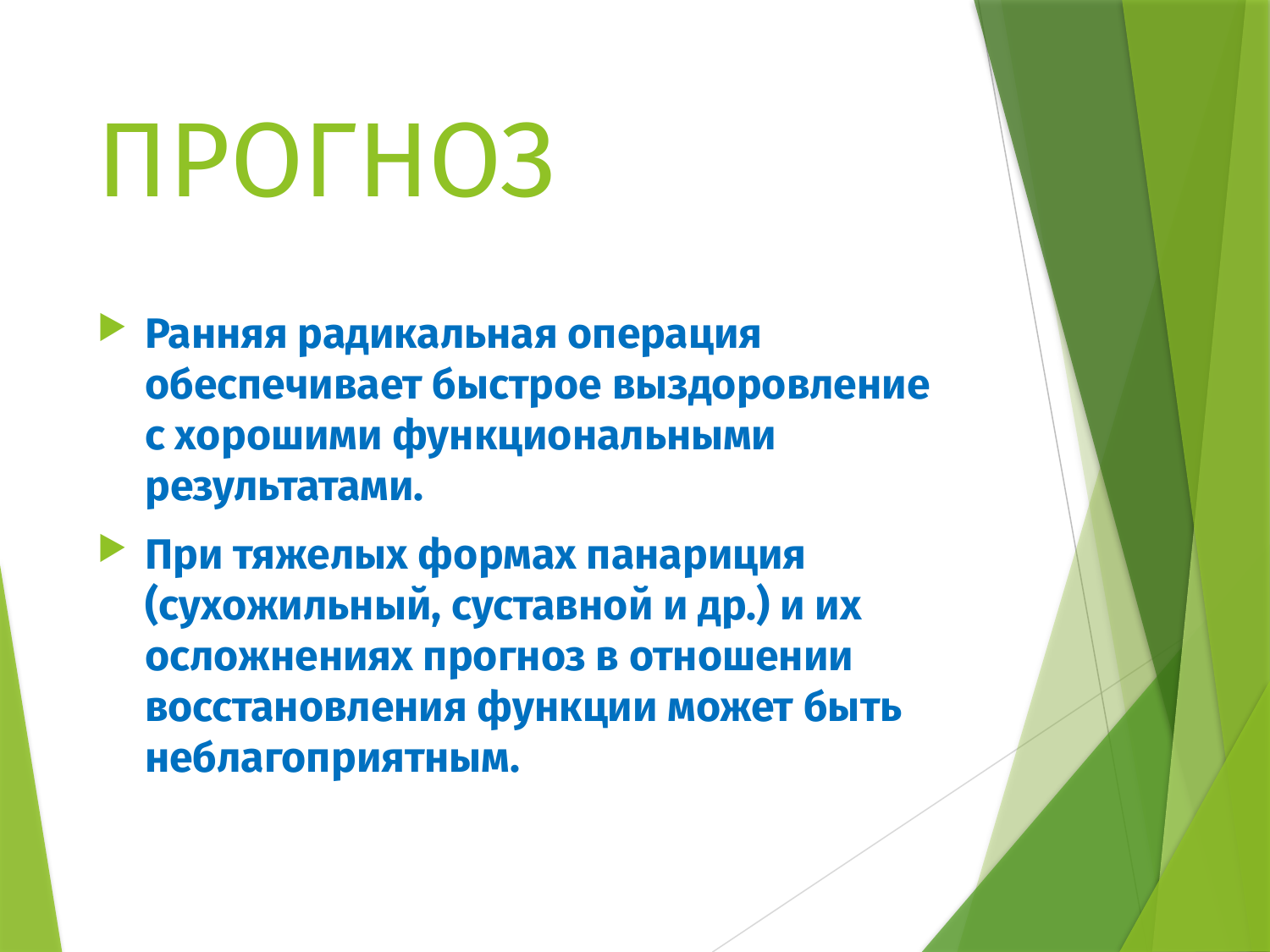

# ПРОГНОЗ
Ранняя радикальная операция обеспечивает быстрое выздоровление с хорошими функциональными результатами.
При тяжелых формах панариция (сухожильный, суставной и др.) и их осложнениях прогноз в отношении восстановления функции может быть неблагоприятным.